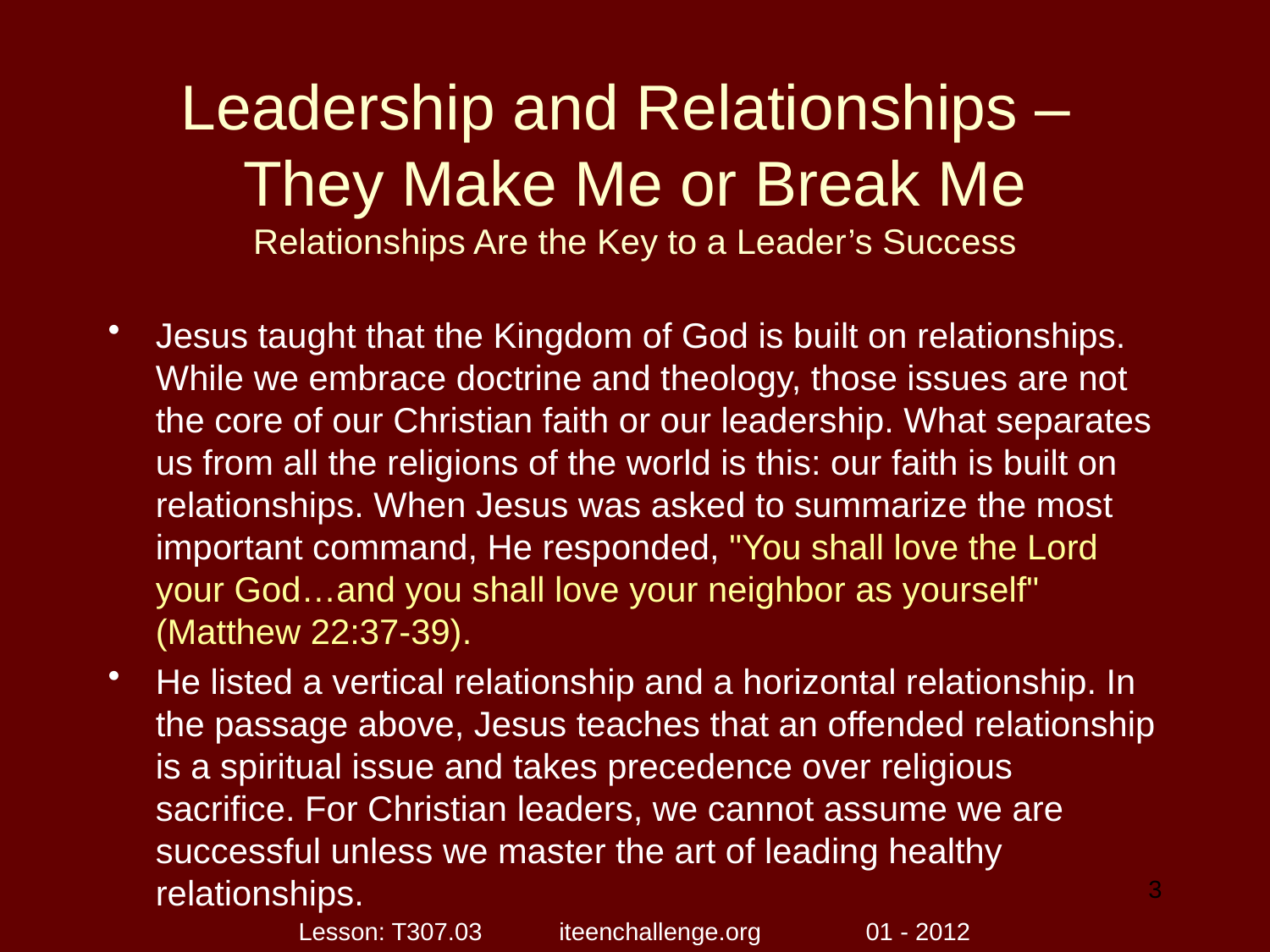

# Leadership and Relationships – They Make Me or Break Me Relationships Are the Key to a Leader’s Success
Jesus taught that the Kingdom of God is built on relationships. While we embrace doctrine and theology, those issues are not the core of our Christian faith or our leadership. What separates us from all the religions of the world is this: our faith is built on relationships. When Jesus was asked to summarize the most important command, He responded, "You shall love the Lord your God…and you shall love your neighbor as yourself" (Matthew 22:37-39).
He listed a vertical relationship and a horizontal relationship. In the passage above, Jesus teaches that an offended relationship is a spiritual issue and takes precedence over religious sacrifice. For Christian leaders, we cannot assume we are successful unless we master the art of leading healthy relationships.
3
Lesson: T307.03           iteenchallenge.org               01 - 2012